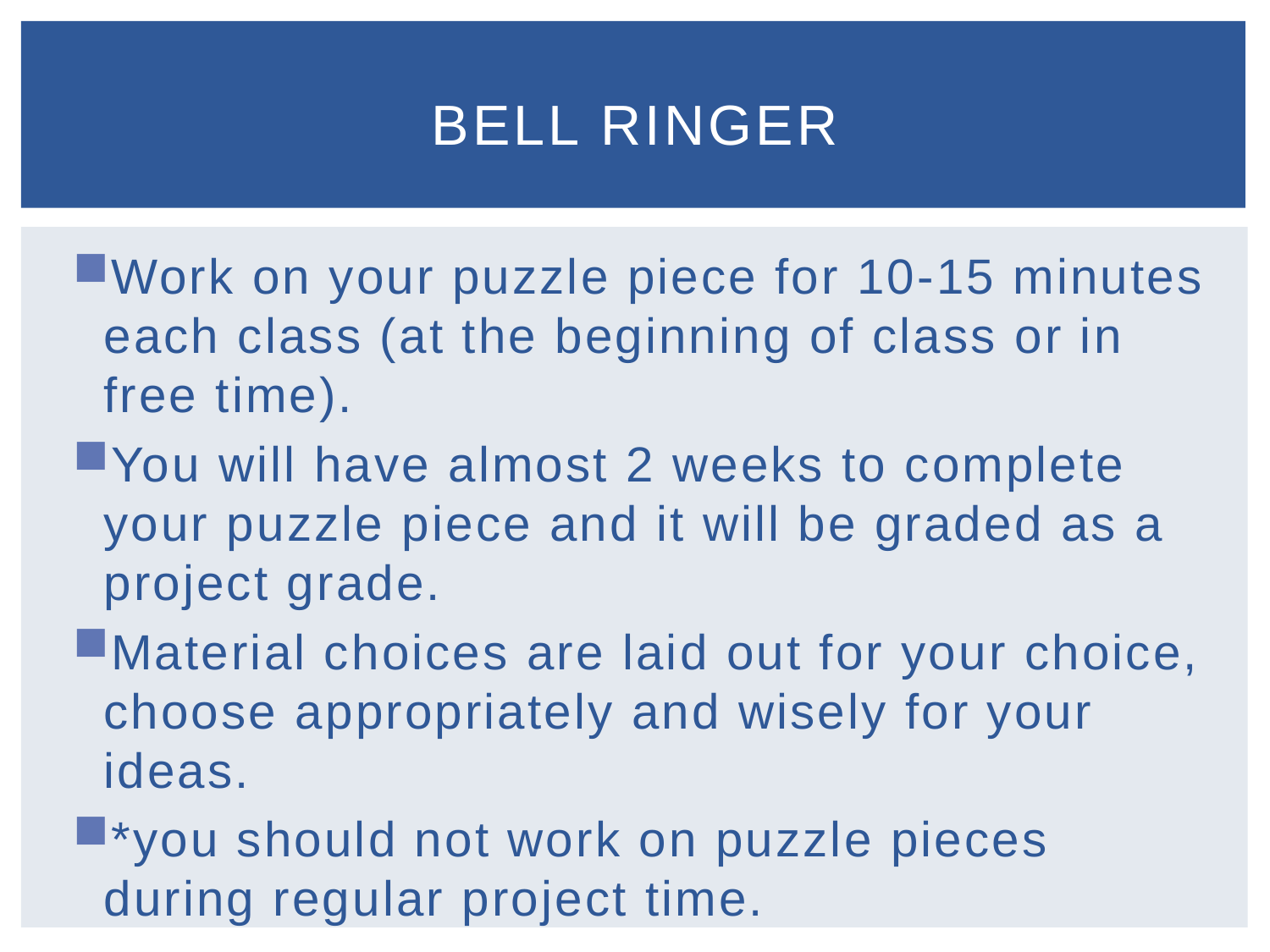

# Bell Ringer
Work on your puzzle piece for 10-15 minutes each class (at the beginning of class or in free time).
You will have almost 2 weeks to complete your puzzle piece and it will be graded as a project grade.
Material choices are laid out for your choice, choose appropriately and wisely for your ideas.
*you should not work on puzzle pieces during regular project time.